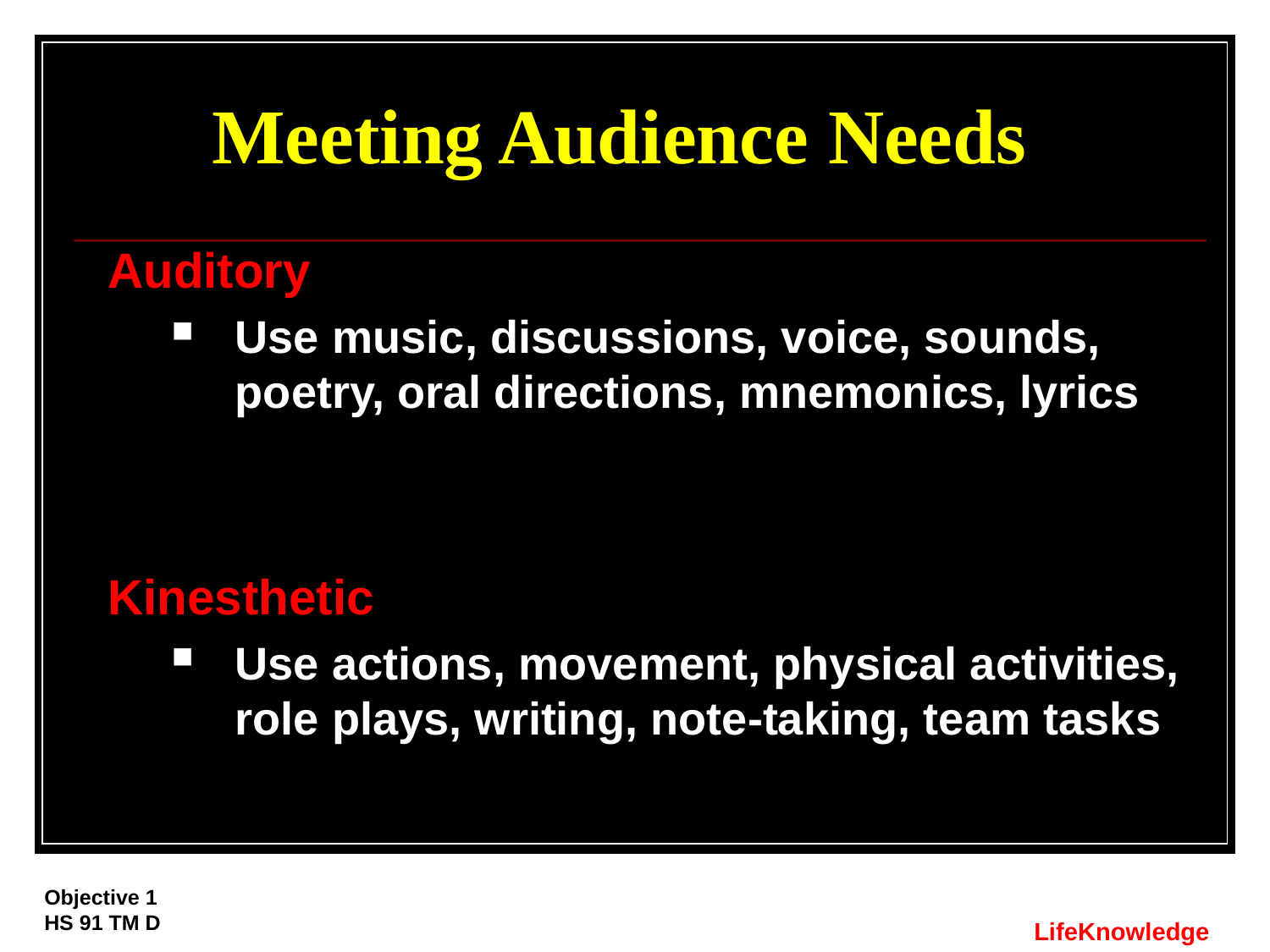

# Meeting Audience Needs
Auditory
Use music, discussions, voice, sounds, poetry, oral directions, mnemonics, lyrics

Kinesthetic
Use actions, movement, physical activities, role plays, writing, note-taking, team tasks

Objective 1
HS 91 TM D
LifeKnowledge